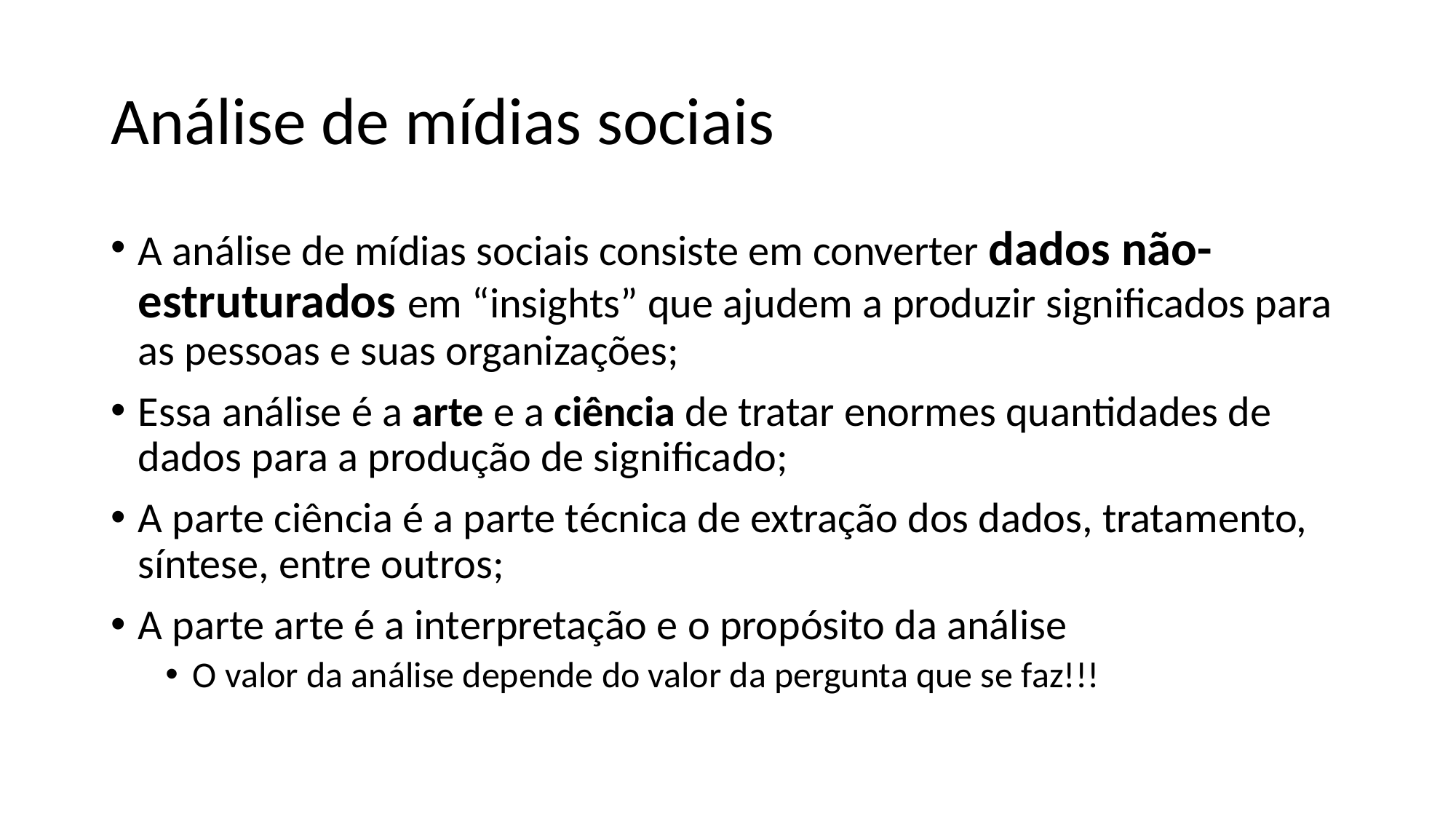

# Análise de mídias sociais
A análise de mídias sociais consiste em converter dados não-estruturados em “insights” que ajudem a produzir significados para as pessoas e suas organizações;
Essa análise é a arte e a ciência de tratar enormes quantidades de dados para a produção de significado;
A parte ciência é a parte técnica de extração dos dados, tratamento, síntese, entre outros;
A parte arte é a interpretação e o propósito da análise
O valor da análise depende do valor da pergunta que se faz!!!